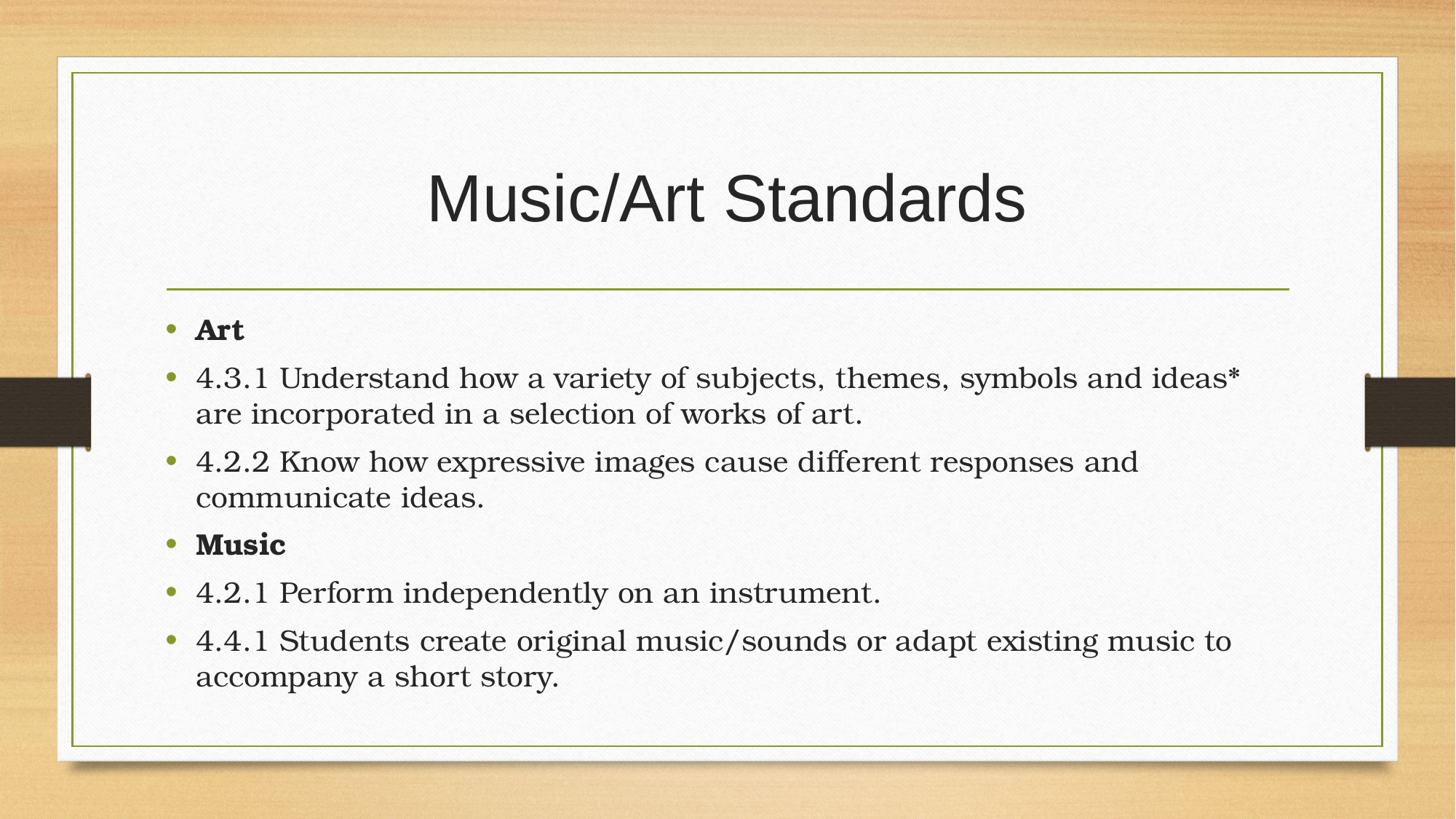

# Music/Art Standards
Art
4.3.1 Understand how a variety of subjects, themes, symbols and ideas* are incorporated in a selection of works of art.
4.2.2 Know how expressive images cause different responses and communicate ideas.
Music
4.2.1 Perform independently on an instrument.
4.4.1 Students create original music/sounds or adapt existing music to accompany a short story.